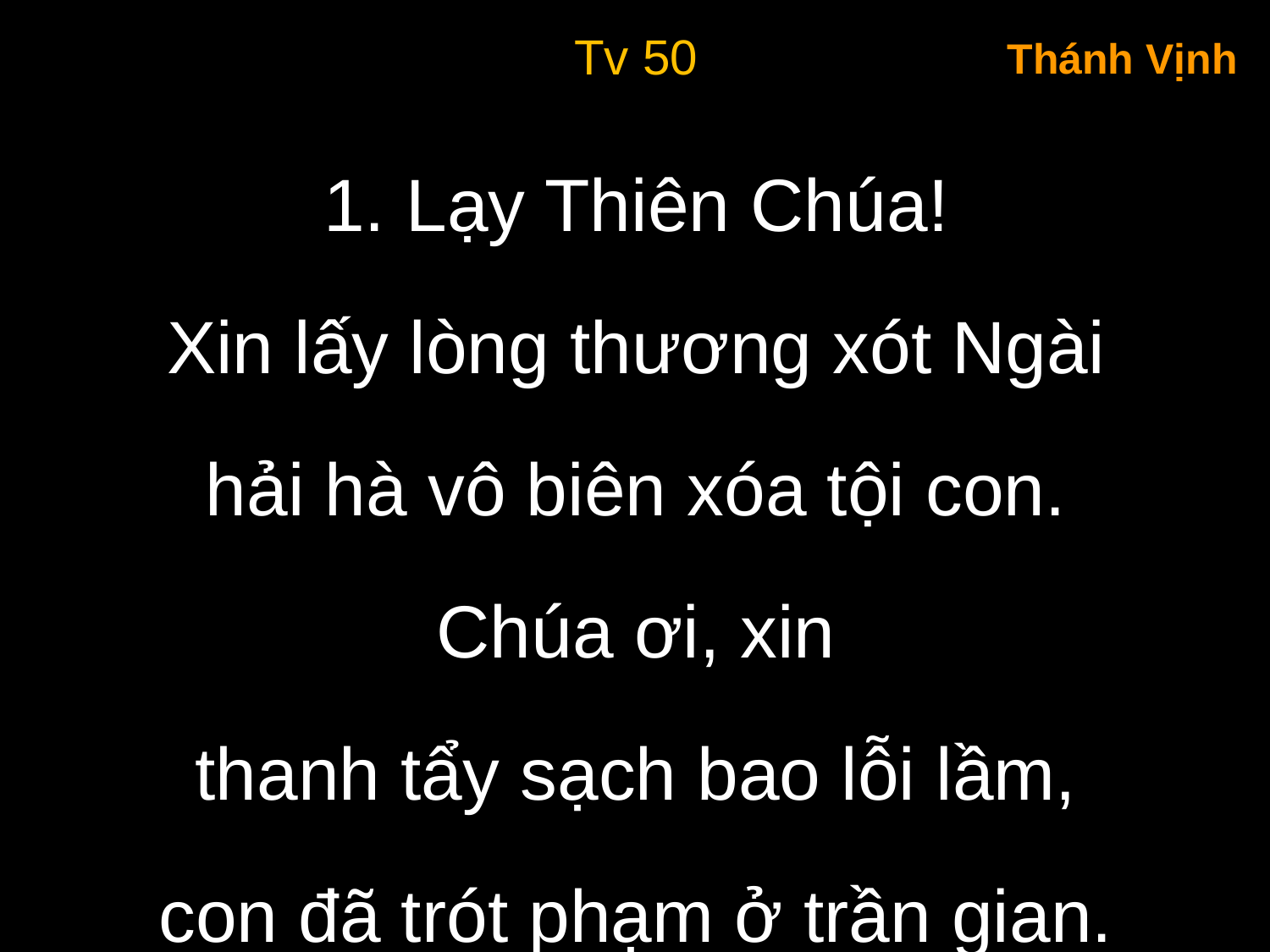

Tv 50
Thánh Vịnh
1. Lạy Thiên Chúa!
Xin lấy lòng thương xót Ngài
hải hà vô biên xóa tội con.
Chúa ơi, xin
thanh tẩy sạch bao lỗi lầm,
con đã trót phạm ở trần gian.